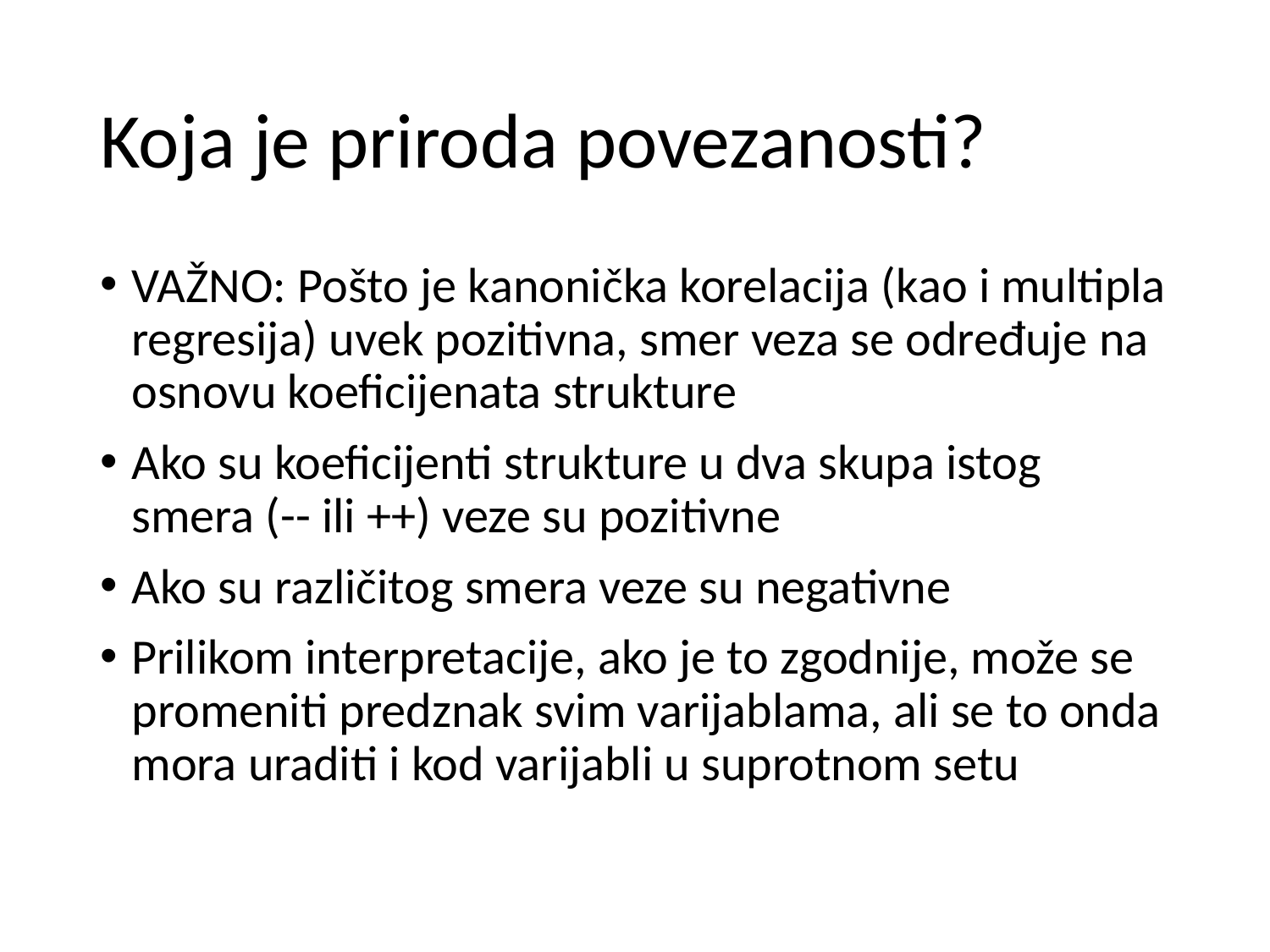

# Koja je priroda povezanosti?
VAŽNO: Pošto je kanonička korelacija (kao i multipla regresija) uvek pozitivna, smer veza se određuje na osnovu koeficijenata strukture
Ako su koeficijenti strukture u dva skupa istog smera (-- ili ++) veze su pozitivne
Ako su različitog smera veze su negativne
Prilikom interpretacije, ako je to zgodnije, može se promeniti predznak svim varijablama, ali se to onda mora uraditi i kod varijabli u suprotnom setu